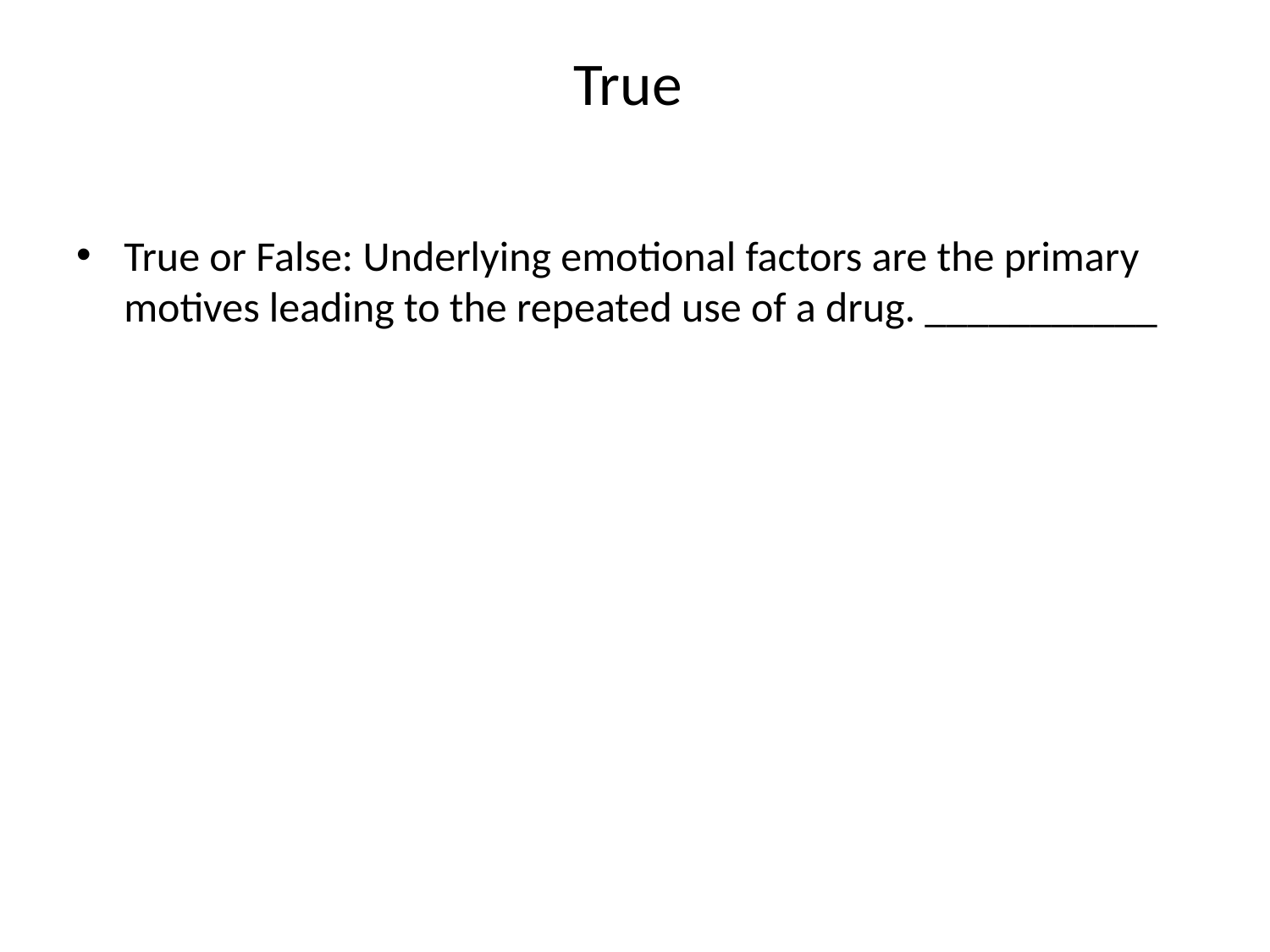

# True
True or False: Underlying emotional factors are the primary motives leading to the repeated use of a drug. ___________